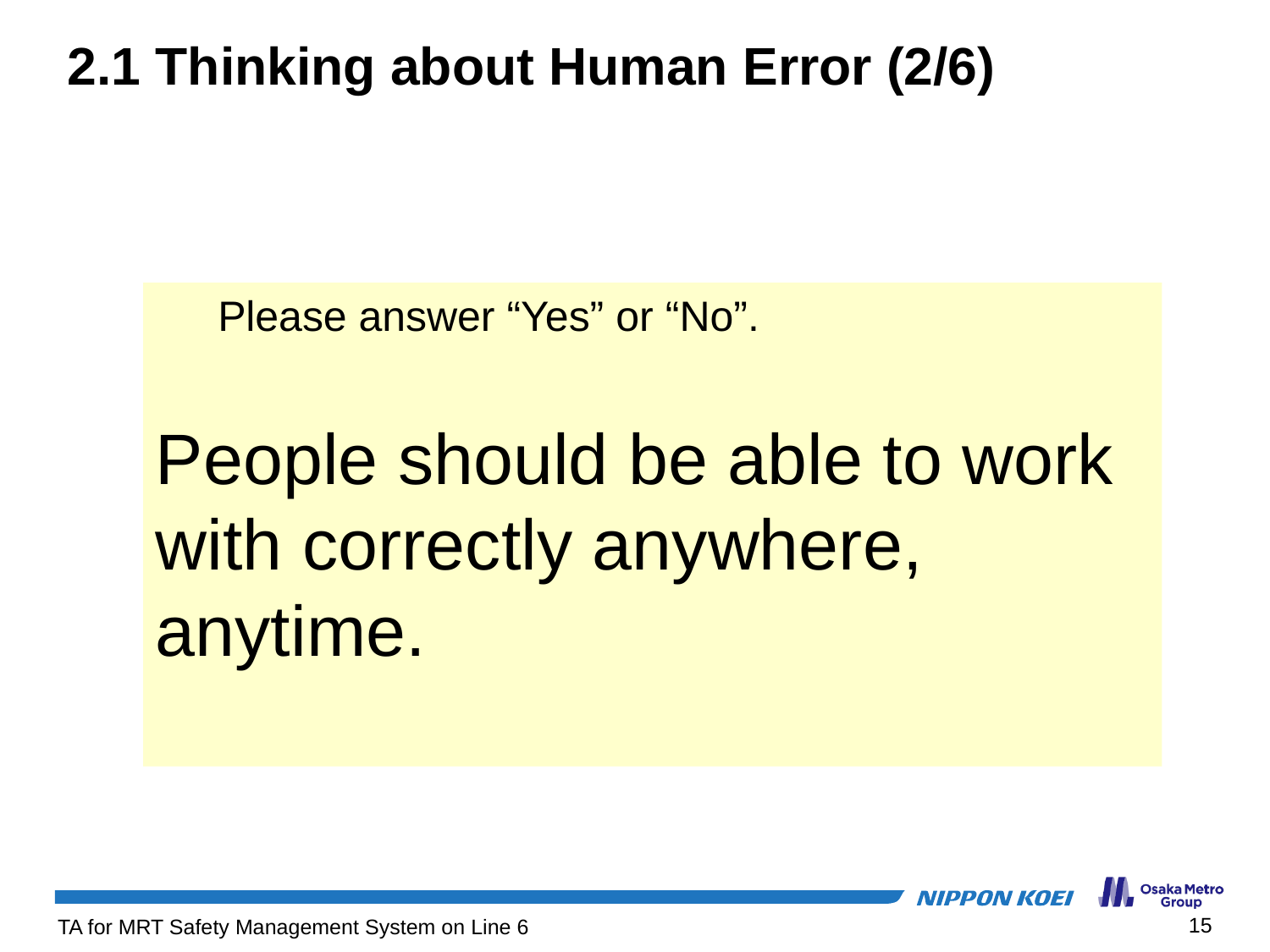

2.1 Thinking about Human Error (2/6)
　 Please answer “Yes” or “No”.

People should be able to work with correctly anywhere, anytime.
15
TA for MRT Safety Management System on Line 6